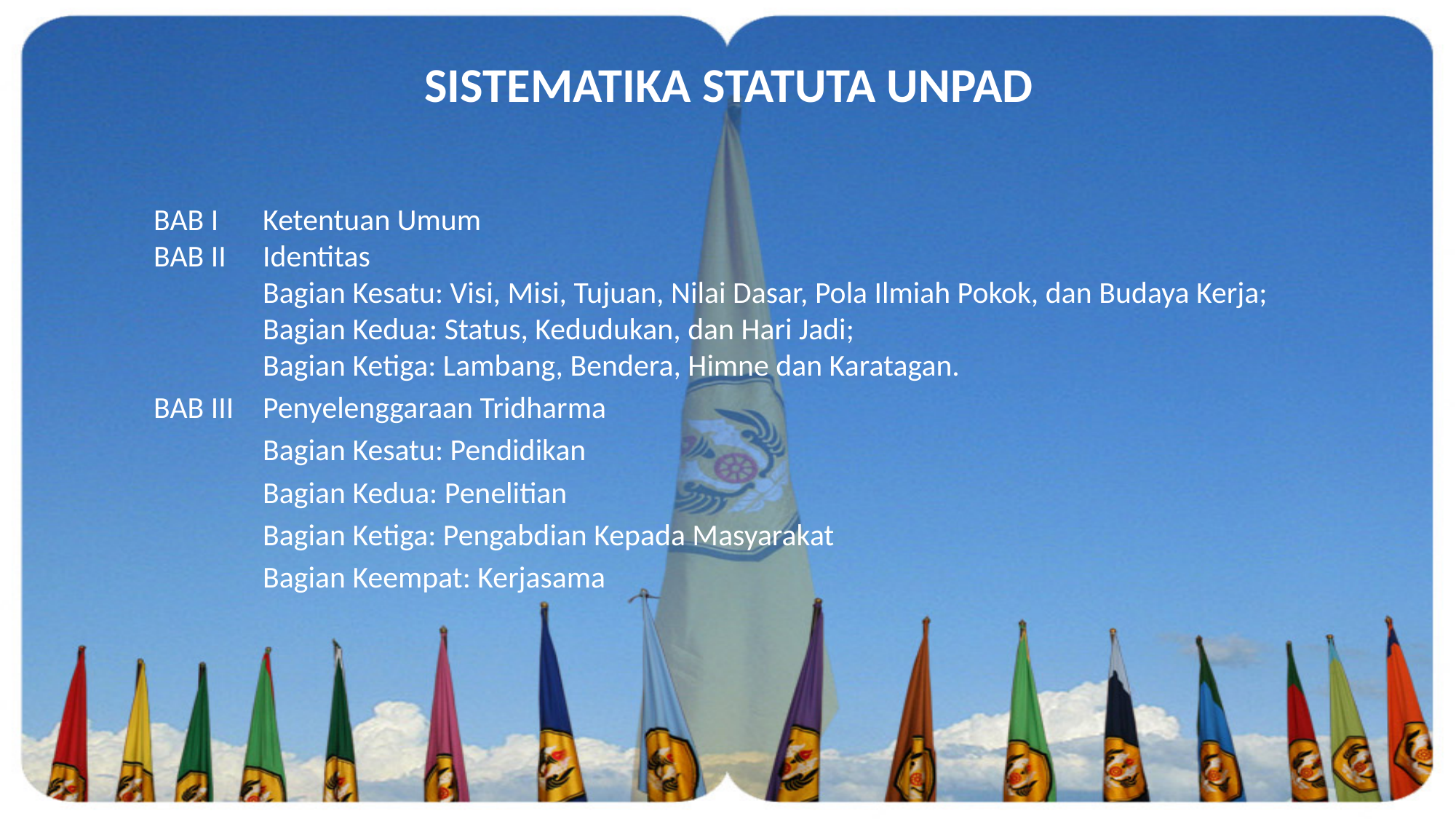

SISTEMATIKA STATUTA UNPAD
BAB I	Ketentuan Umum
BAB II	Identitas
	Bagian Kesatu: Visi, Misi, Tujuan, Nilai Dasar, Pola Ilmiah Pokok, dan Budaya Kerja;
	Bagian Kedua: Status, Kedudukan, dan Hari Jadi;
	Bagian Ketiga: Lambang, Bendera, Himne dan Karatagan.
BAB III	Penyelenggaraan Tridharma
	Bagian Kesatu: Pendidikan
	Bagian Kedua: Penelitian
	Bagian Ketiga: Pengabdian Kepada Masyarakat
	Bagian Keempat: Kerjasama